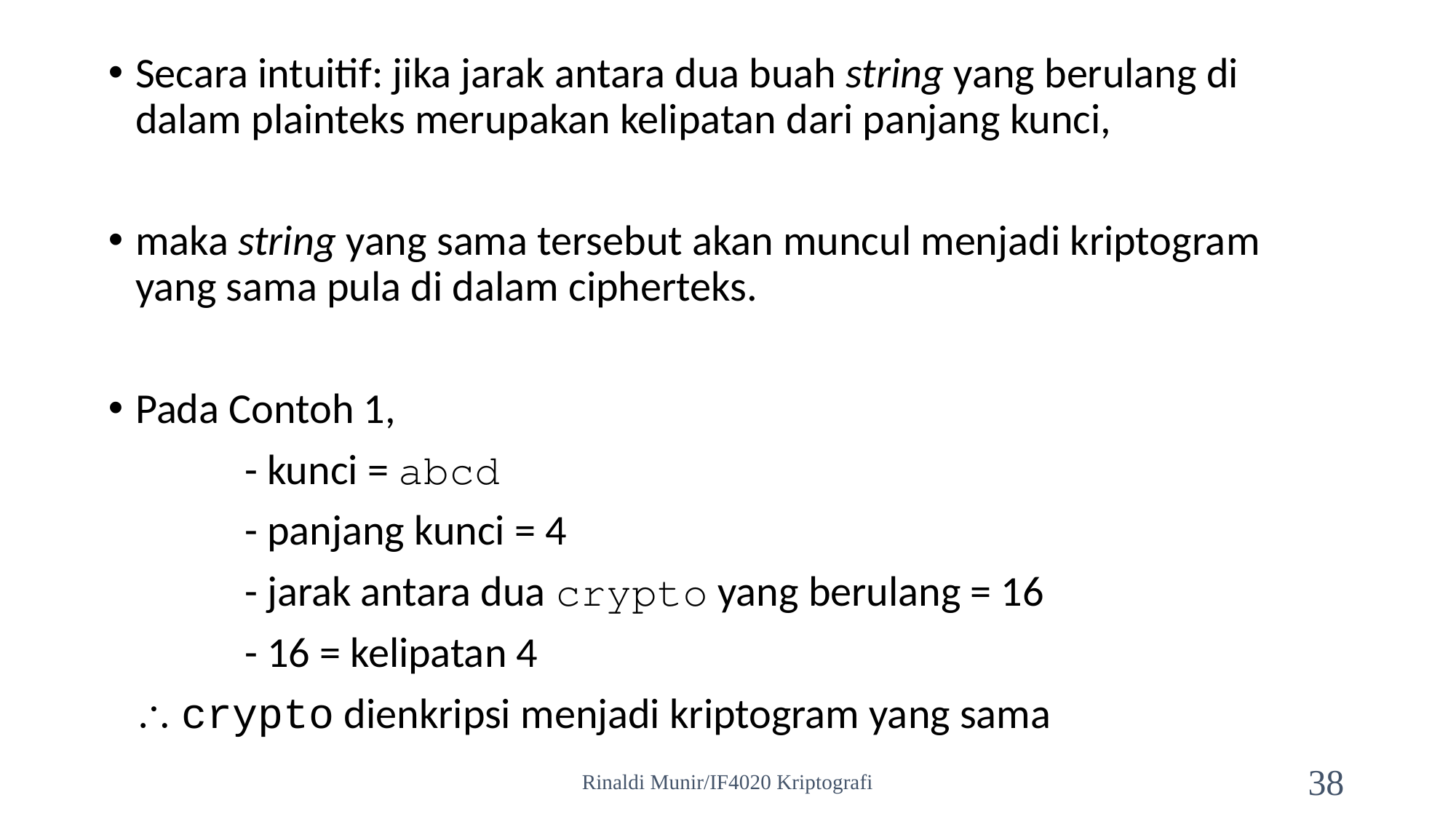

Secara intuitif: jika jarak antara dua buah string yang berulang di dalam plainteks merupakan kelipatan dari panjang kunci,

maka string yang sama tersebut akan muncul menjadi kriptogram yang sama pula di dalam cipherteks.

Pada Contoh 1,
		- kunci = abcd
		- panjang kunci = 4
		- jarak antara dua crypto yang berulang = 16
		- 16 = kelipatan 4
	∴ crypto dienkripsi menjadi kriptogram yang sama
Rinaldi Munir/IF4020 Kriptografi
38